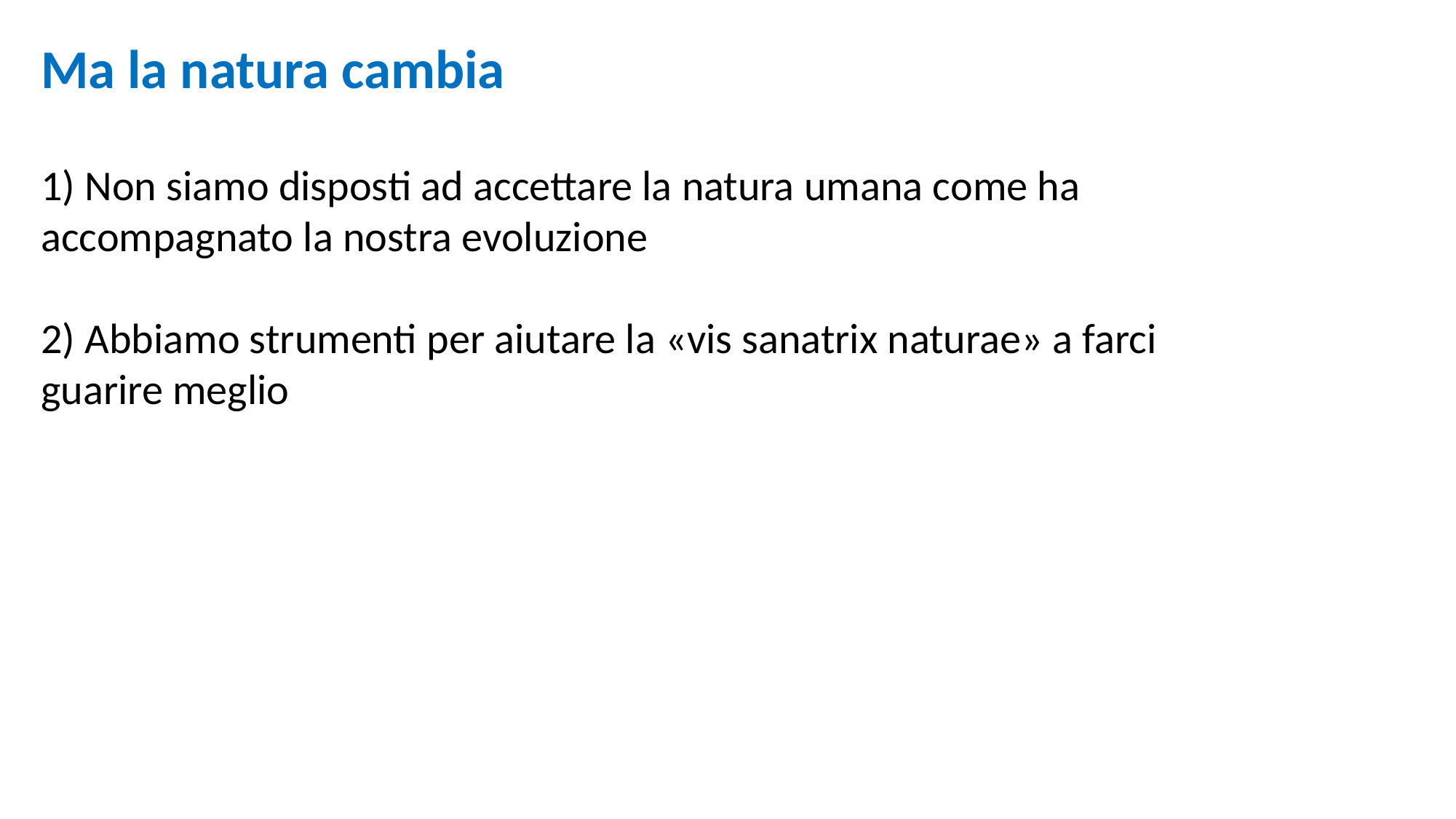

Ma la natura cambia
1) Non siamo disposti ad accettare la natura umana come ha accompagnato la nostra evoluzione

2) Abbiamo strumenti per aiutare la «vis sanatrix naturae» a farci guarire meglio